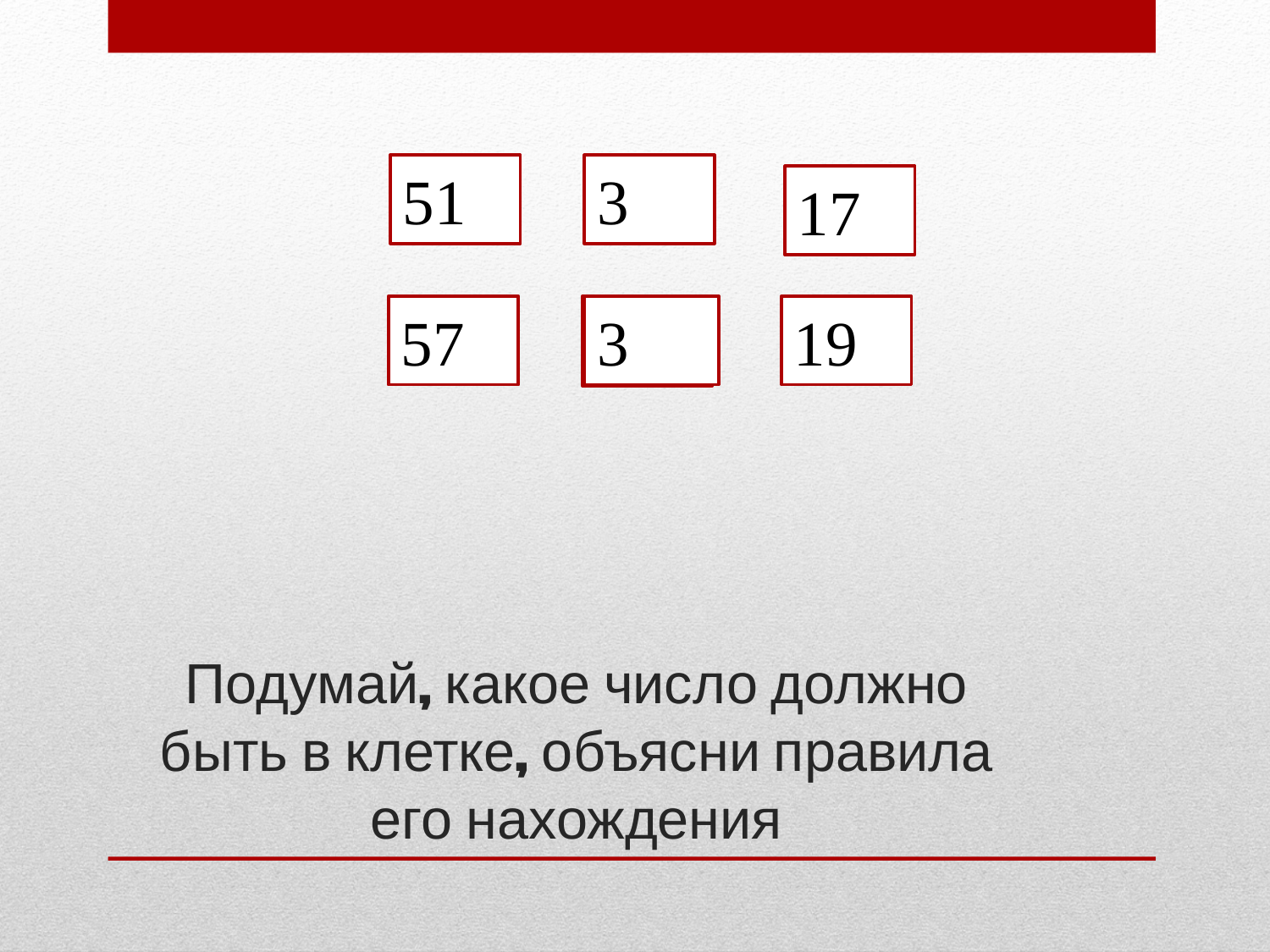

51
3
17
57

19
3
# Подумай, какое число должно быть в клетке, объясни правила его нахождения